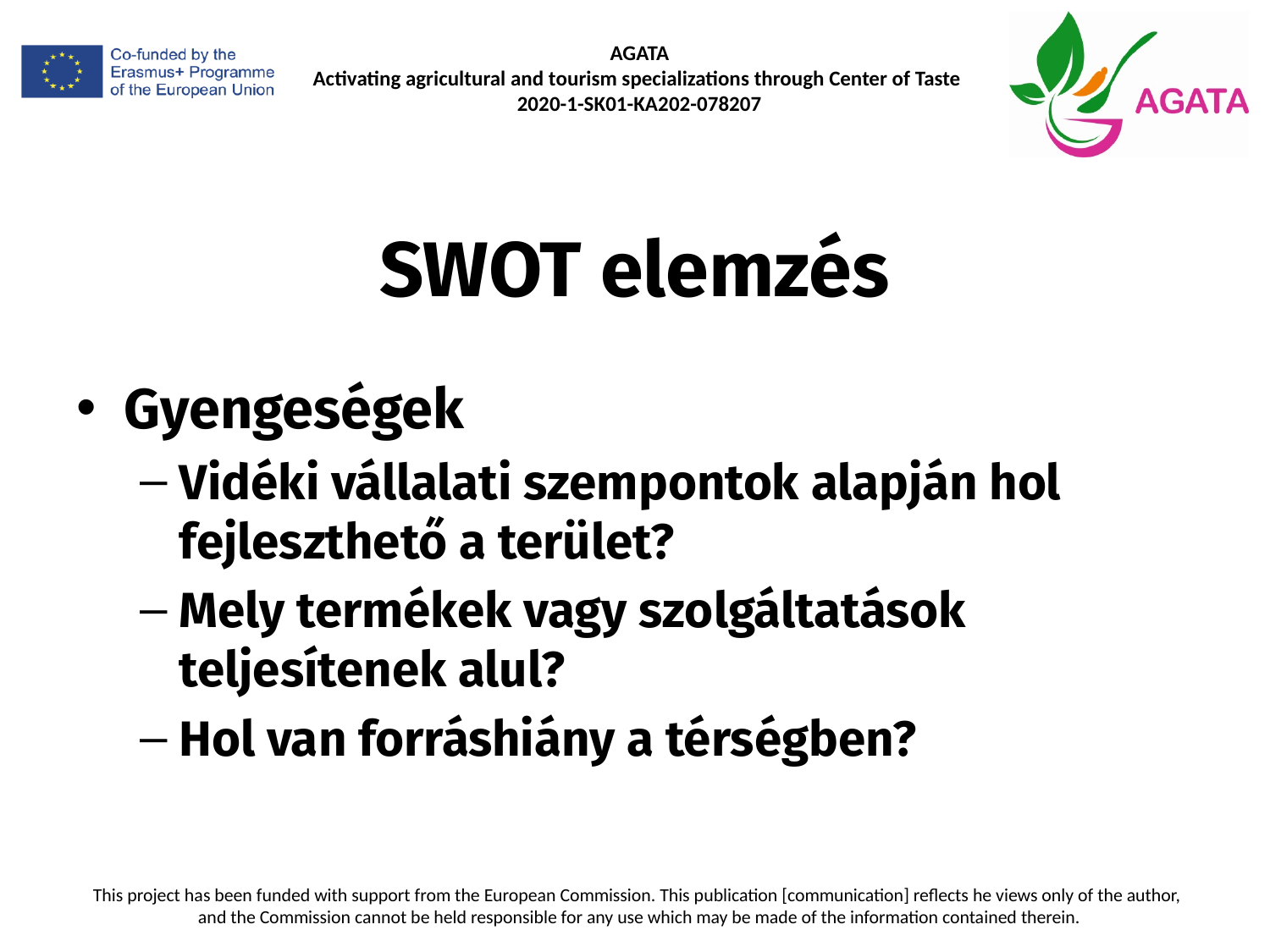

# SWOT elemzés
Gyengeségek
Vidéki vállalati szempontok alapján hol fejleszthető a terület?
Mely termékek vagy szolgáltatások teljesítenek alul?
Hol van forráshiány a térségben?